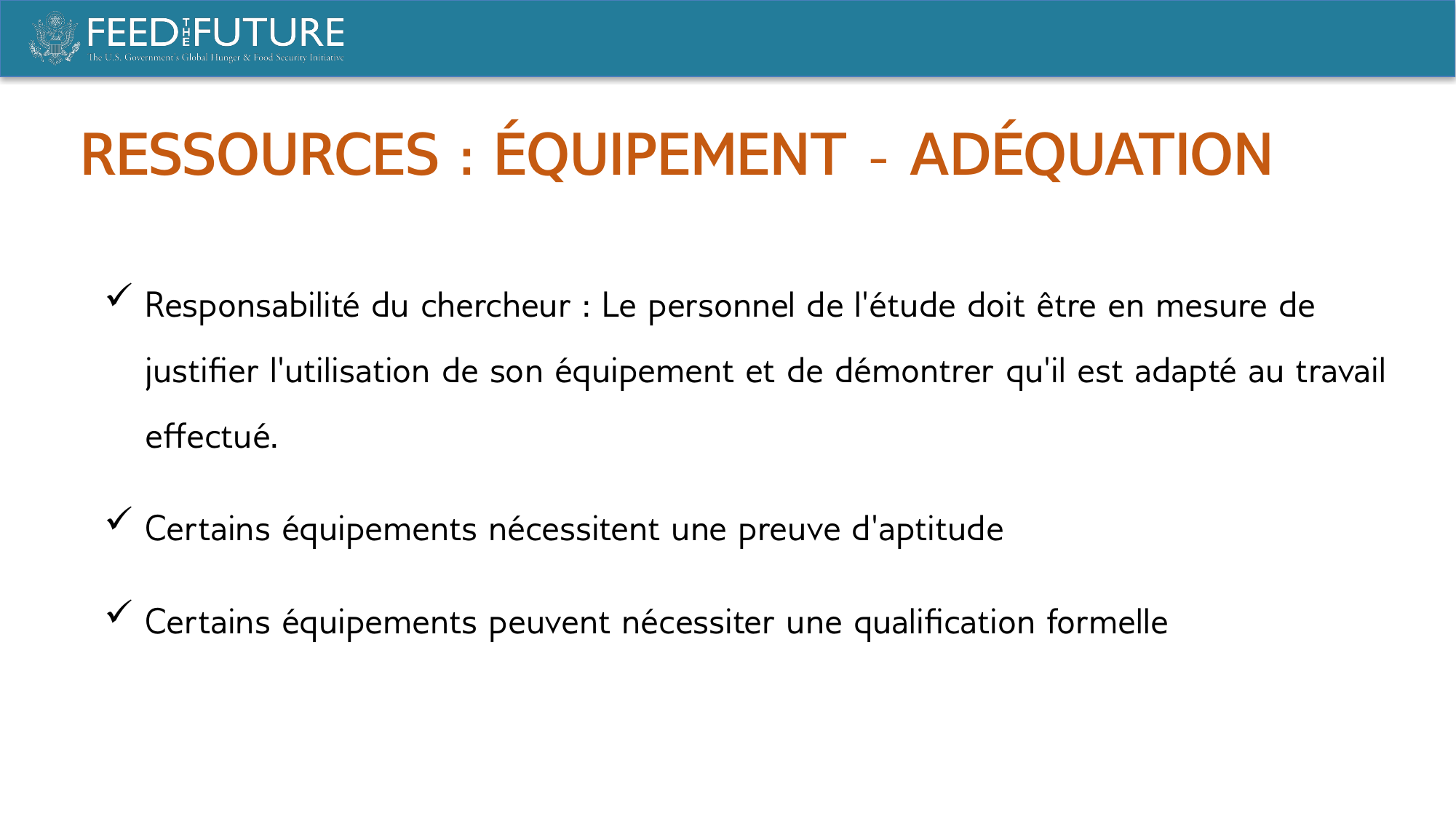

Ressources : Équipement - Adéquation
Responsabilité du chercheur : Le personnel de l'étude doit être en mesure de justifier l'utilisation de son équipement et de démontrer qu'il est adapté au travail effectué.
Certains équipements nécessitent une preuve d'aptitude
Certains équipements peuvent nécessiter une qualification formelle